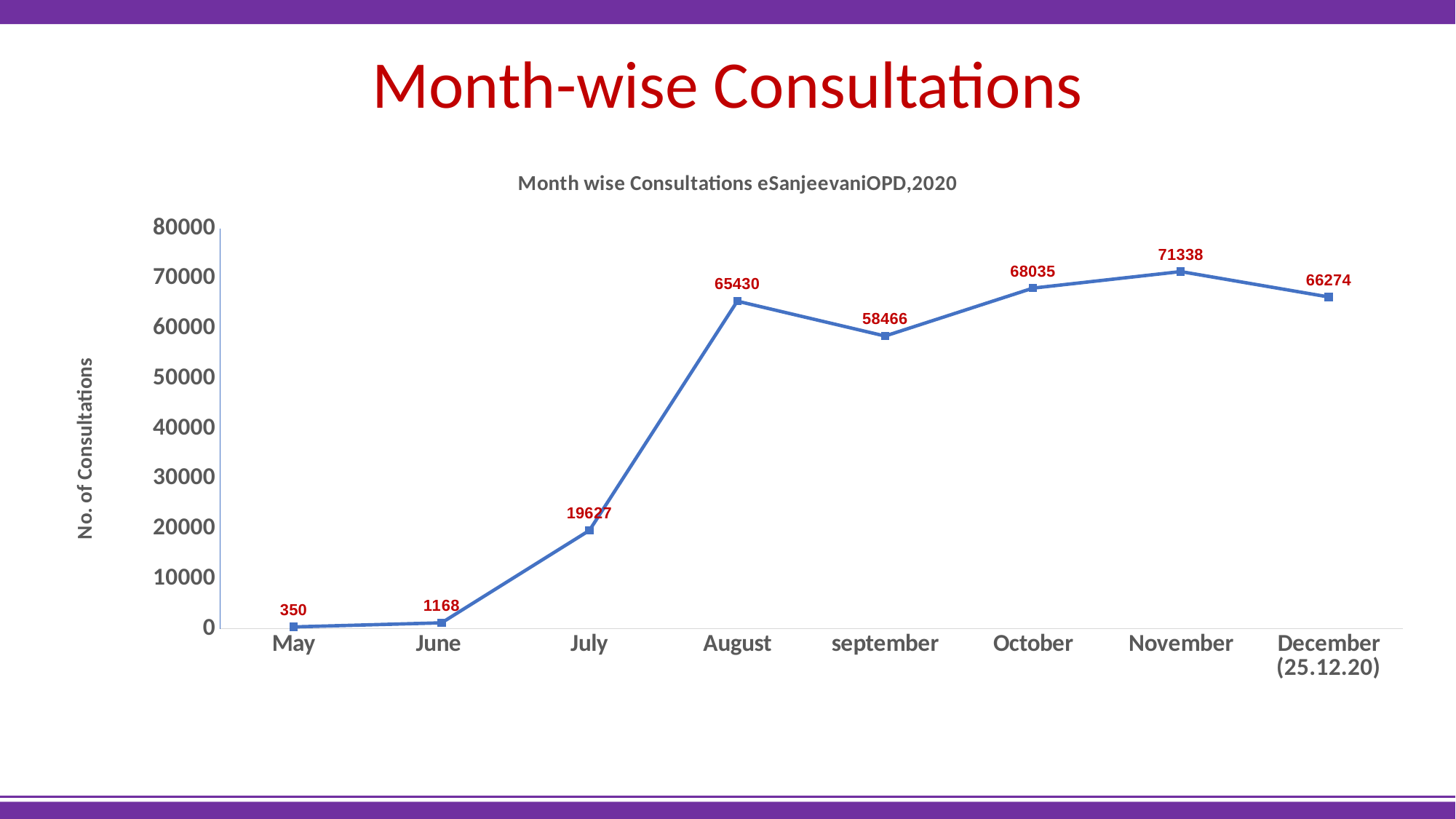

# Month-wise Consultations

### Chart: Month wise Consultations eSanjeevaniOPD,2020

| Category |  |
|---|---|
| May | 350.0 |
| June  | 1168.0 |
| July | 19627.0 |
| August | 65430.0 |
| september | 58466.0 |
| October | 68035.0 |
| November | 71338.0 |
| December (25.12.20) | 66274.0 |